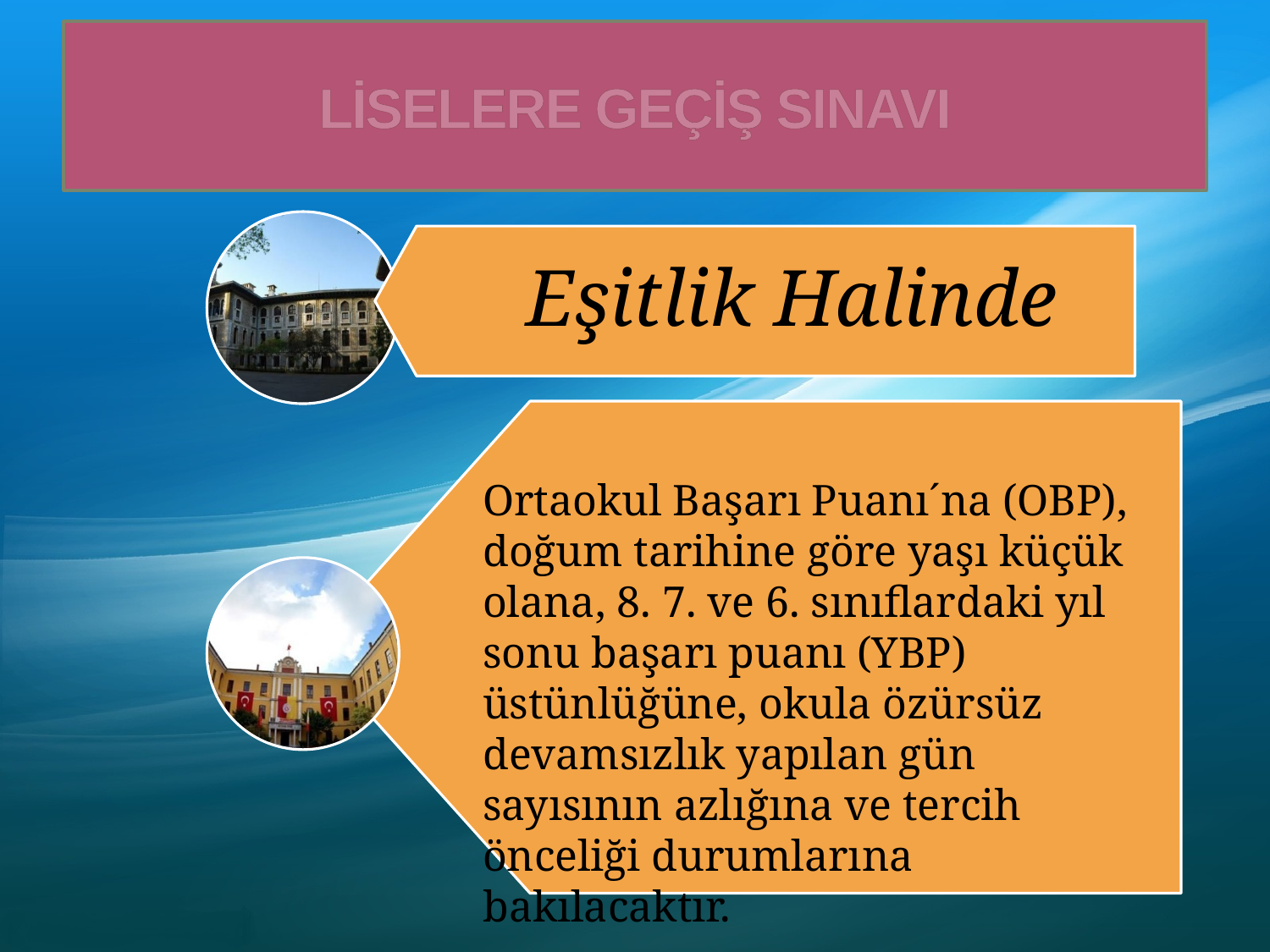

# LİSELERE GEÇİŞ SINAVI

Eşitlik Halinde

Ortaokul Başarı Puanı´na (OBP), doğum tarihine göre yaşı küçük olana, 8. 7. ve 6. sınıflardaki yıl sonu başarı puanı (YBP) üstünlüğüne, okula özürsüz devamsızlık yapılan gün sayısının azlığına ve tercih önceliği durumlarına bakılacaktır.